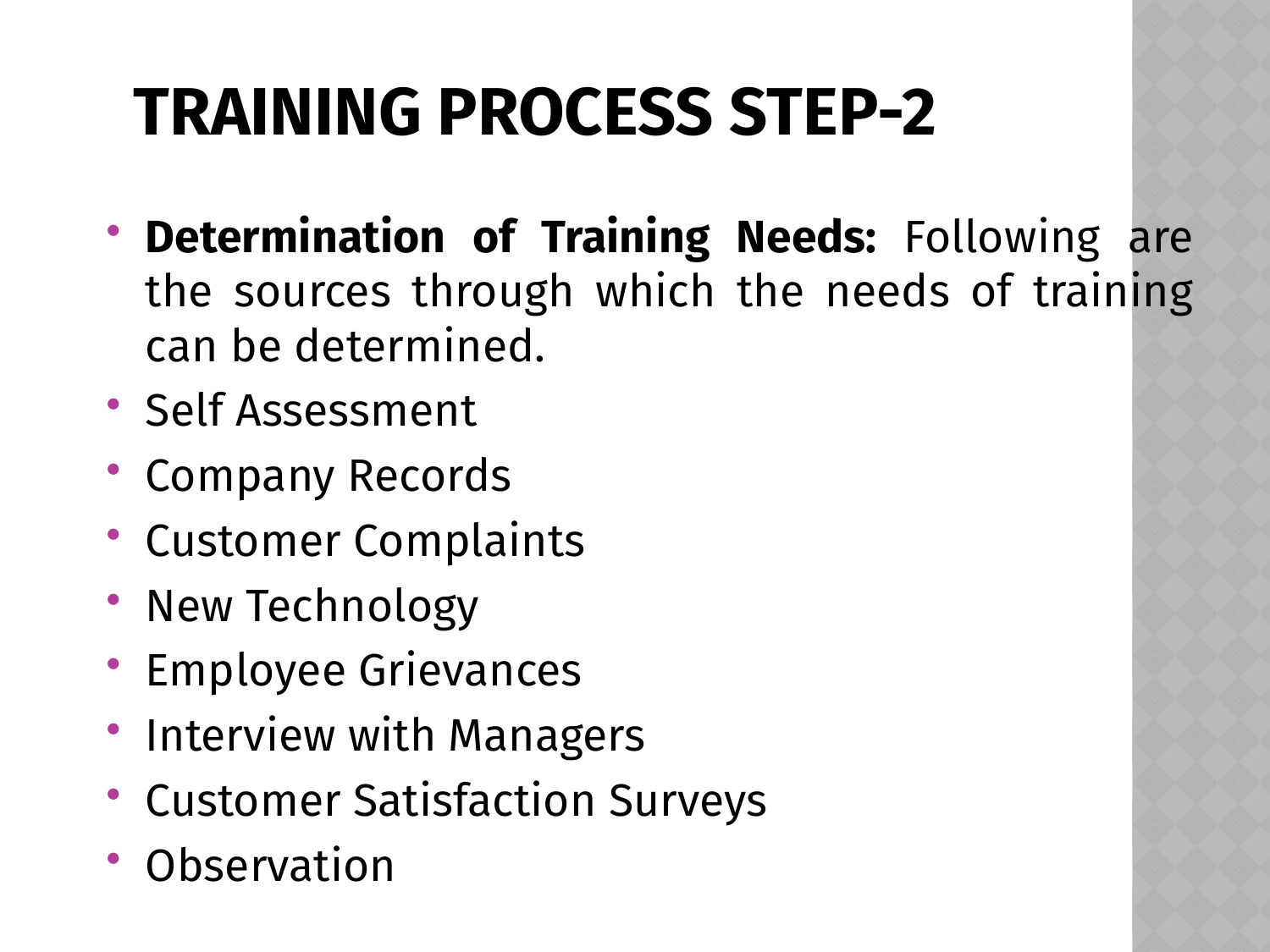

# Training Process Step-2
Determination of Training Needs: Following are the sources through which the needs of training can be determined.
Self Assessment
Company Records
Customer Complaints
New Technology
Employee Grievances
Interview with Managers
Customer Satisfaction Surveys
Observation